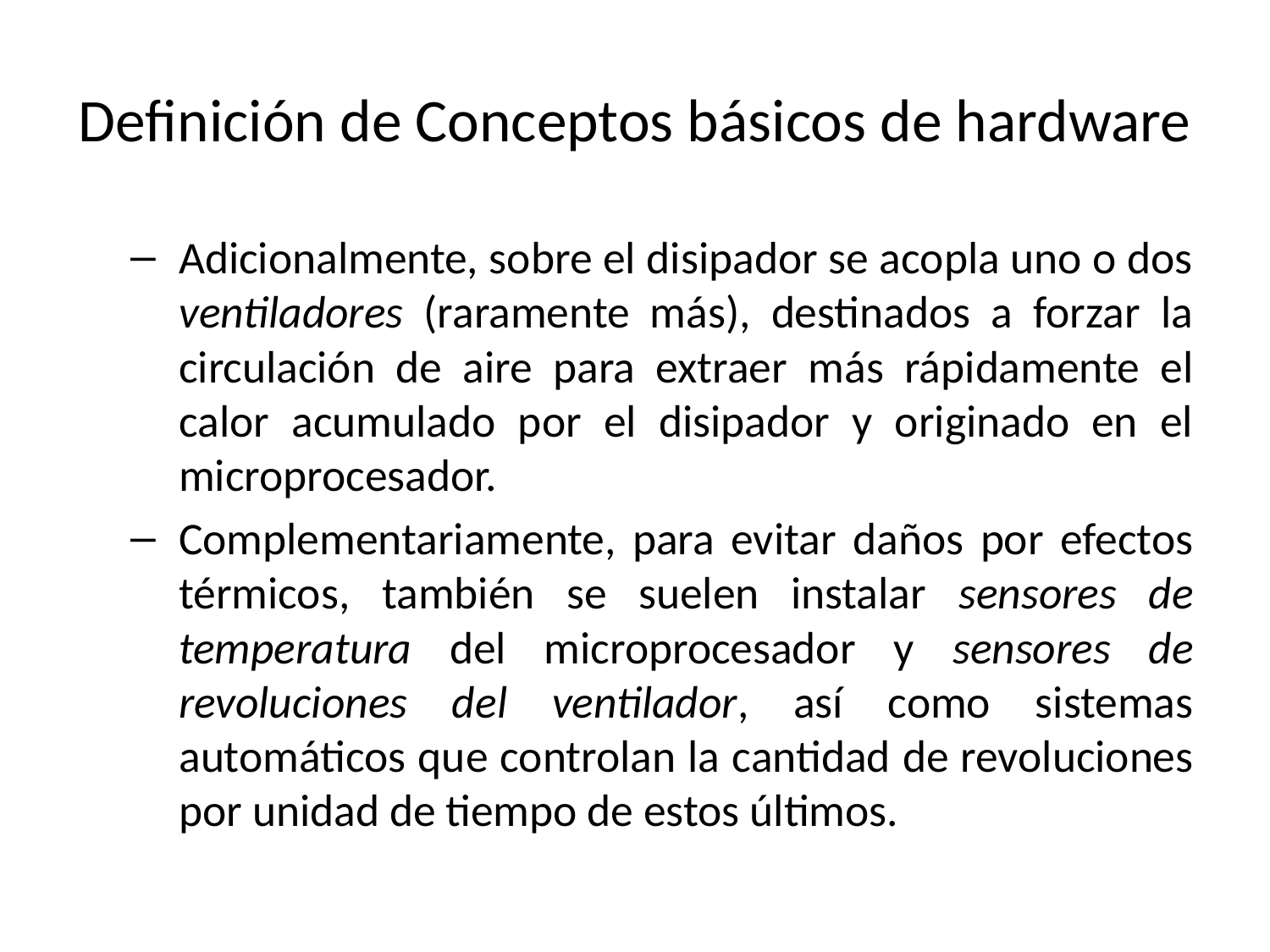

# Definición de Conceptos básicos de hardware
Adicionalmente, sobre el disipador se acopla uno o dos ventiladores (raramente más), destinados a forzar la circulación de aire para extraer más rápidamente el calor acumulado por el disipador y originado en el microprocesador.
Complementariamente, para evitar daños por efectos térmicos, también se suelen instalar sensores de temperatura del microprocesador y sensores de revoluciones del ventilador, así como sistemas automáticos que controlan la cantidad de revoluciones por unidad de tiempo de estos últimos.